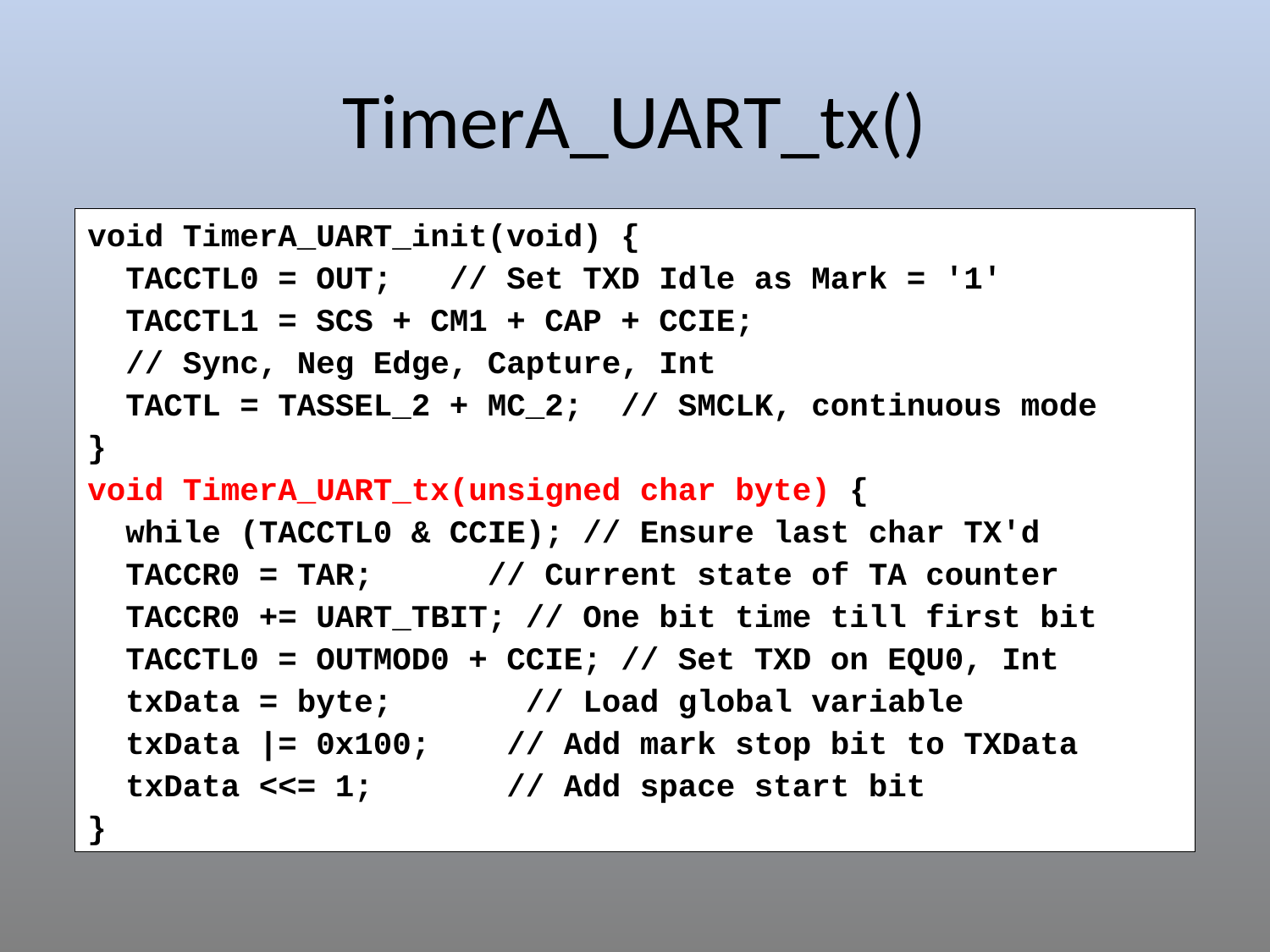

# TimerA_UART_tx()
void TimerA_UART_init(void) {
  TACCTL0 = OUT;   // Set TXD Idle as Mark = '1'
  TACCTL1 = SCS + CM1 + CAP + CCIE;
  // Sync, Neg Edge, Capture, Int
  TACTL = TASSEL_2 + MC_2;  // SMCLK, continuous mode
}
void TimerA_UART_tx(unsigned char byte) {
  while (TACCTL0 & CCIE); // Ensure last char TX'd
  TACCR0 = TAR;      // Current state of TA counter
  TACCR0 += UART_TBIT; // One bit time till first bit
  TACCTL0 = OUTMOD0 + CCIE; // Set TXD on EQU0, Int
  txData = byte;       // Load global variable
  txData |= 0x100;    // Add mark stop bit to TXData
  txData <<= 1;       // Add space start bit
}